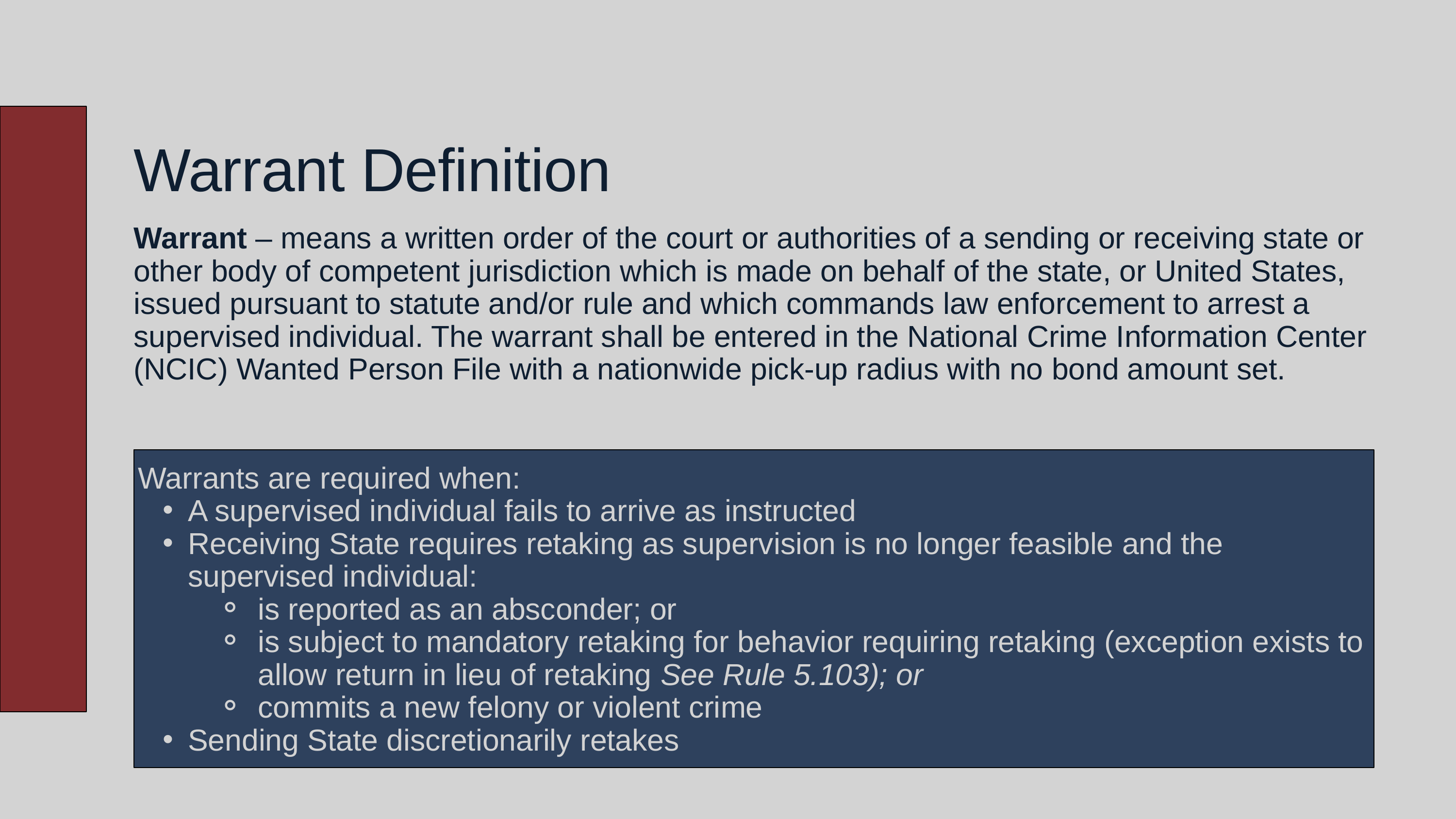

Warrant Definition

Warrant – means a written order of the court or authorities of a sending or receiving state or other body of competent jurisdiction which is made on behalf of the state, or United States, issued pursuant to statute and/or rule and which commands law enforcement to arrest a supervised individual. The warrant shall be entered in the National Crime Information Center (NCIC) Wanted Person File with a nationwide pick-up radius with no bond amount set.

Warrants are required when:
A supervised individual fails to arrive as instructed
Receiving State requires retaking as supervision is no longer feasible and the supervised individual:
is reported as an absconder; or
is subject to mandatory retaking for behavior requiring retaking (exception exists to allow return in lieu of retaking See Rule 5.103); or
commits a new felony or violent crime
Sending State discretionarily retakes